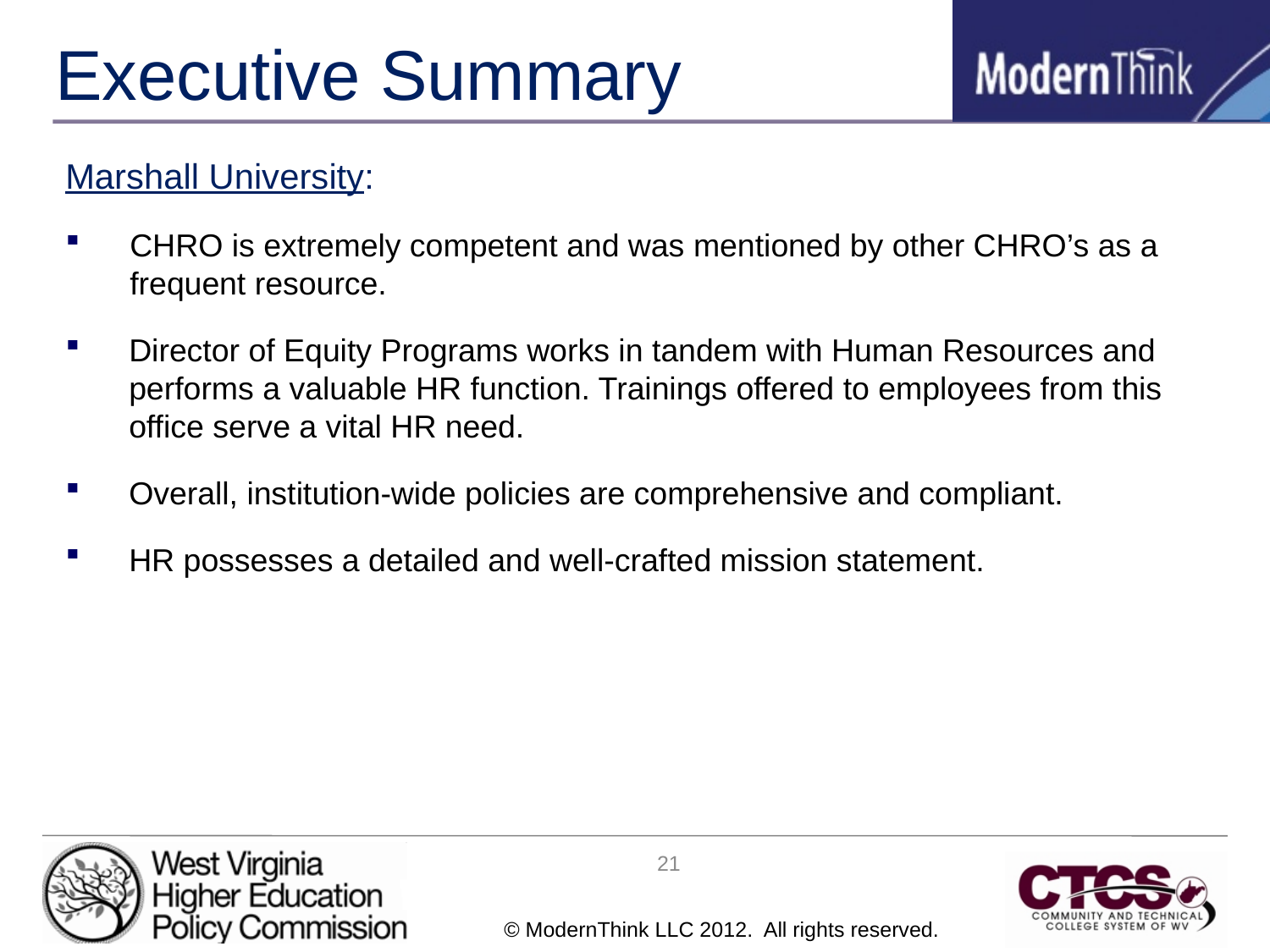

# Executive Summary
Marshall University:

CHRO is extremely competent and was mentioned by other CHRO’s as a frequent resource.

Director of Equity Programs works in tandem with Human Resources and performs a valuable HR function. Trainings offered to employees from this office serve a vital HR need.

Overall, institution-wide policies are comprehensive and compliant.

HR possesses a detailed and well-crafted mission statement.

21